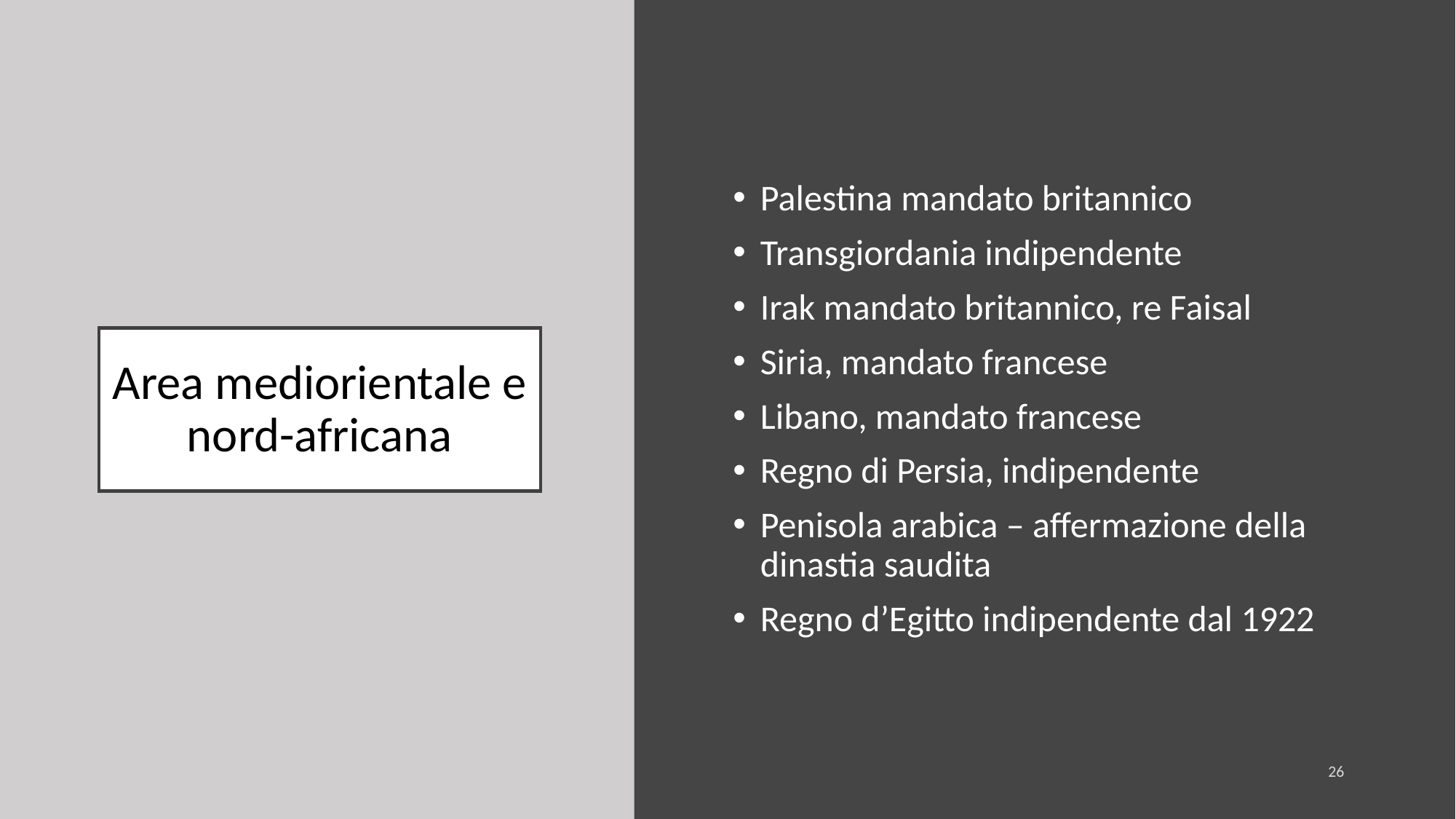

Palestina mandato britannico
Transgiordania indipendente
Irak mandato britannico, re Faisal
Siria, mandato francese
Libano, mandato francese
Regno di Persia, indipendente
Penisola arabica – affermazione della dinastia saudita
Regno d’Egitto indipendente dal 1922
# Area mediorientale e nord-africana
26